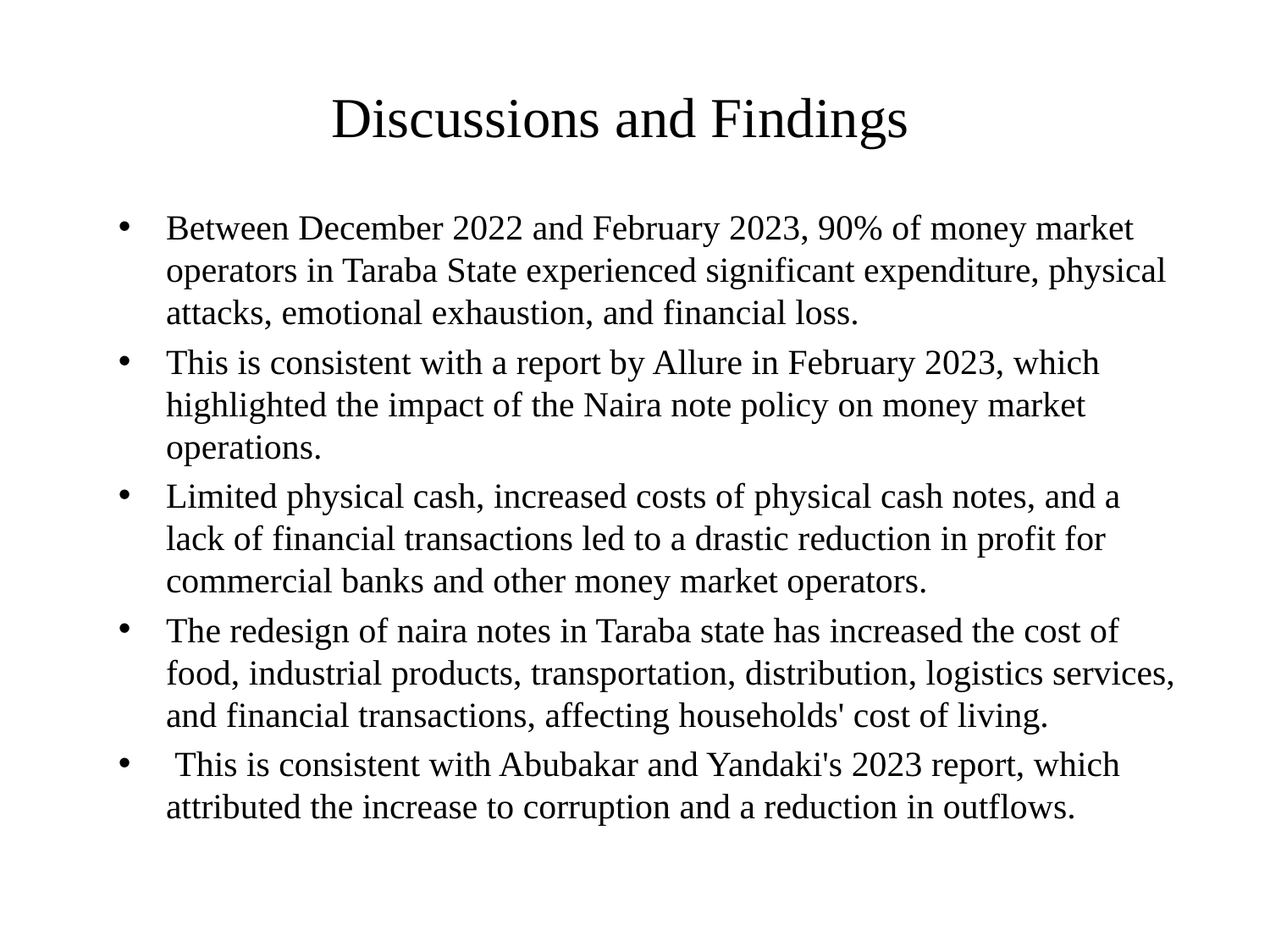

Discussions and Findings

Between December 2022 and February 2023, 90% of money market operators in Taraba State experienced significant expenditure, physical attacks, emotional exhaustion, and financial loss.
This is consistent with a report by Allure in February 2023, which highlighted the impact of the Naira note policy on money market operations.
Limited physical cash, increased costs of physical cash notes, and a lack of financial transactions led to a drastic reduction in profit for commercial banks and other money market operators.
The redesign of naira notes in Taraba state has increased the cost of food, industrial products, transportation, distribution, logistics services, and financial transactions, affecting households' cost of living.
 This is consistent with Abubakar and Yandaki's 2023 report, which attributed the increase to corruption and a reduction in outflows.